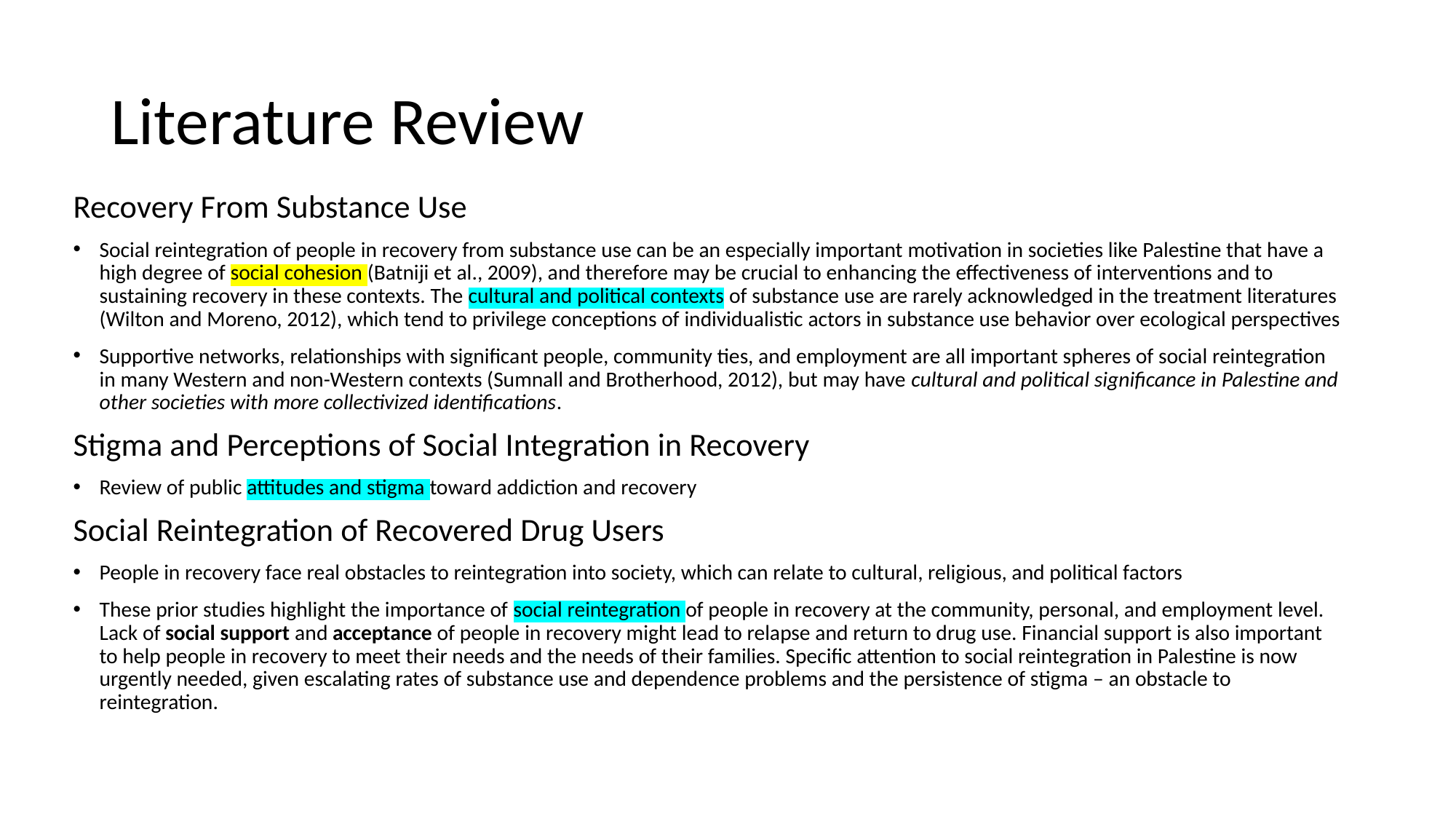

# Literature Review
Recovery From Substance Use
Social reintegration of people in recovery from substance use can be an especially important motivation in societies like Palestine that have a high degree of social cohesion (Batniji et al., 2009), and therefore may be crucial to enhancing the effectiveness of interventions and to sustaining recovery in these contexts. The cultural and political contexts of substance use are rarely acknowledged in the treatment literatures (Wilton and Moreno, 2012), which tend to privilege conceptions of individualistic actors in substance use behavior over ecological perspectives
Supportive networks, relationships with significant people, community ties, and employment are all important spheres of social reintegration in many Western and non-Western contexts (Sumnall and Brotherhood, 2012), but may have cultural and political significance in Palestine and other societies with more collectivized identifications.
Stigma and Perceptions of Social Integration in Recovery
Review of public attitudes and stigma toward addiction and recovery
Social Reintegration of Recovered Drug Users
People in recovery face real obstacles to reintegration into society, which can relate to cultural, religious, and political factors
These prior studies highlight the importance of social reintegration of people in recovery at the community, personal, and employment level. Lack of social support and acceptance of people in recovery might lead to relapse and return to drug use. Financial support is also important to help people in recovery to meet their needs and the needs of their families. Specific attention to social reintegration in Palestine is now urgently needed, given escalating rates of substance use and dependence problems and the persistence of stigma – an obstacle to reintegration.